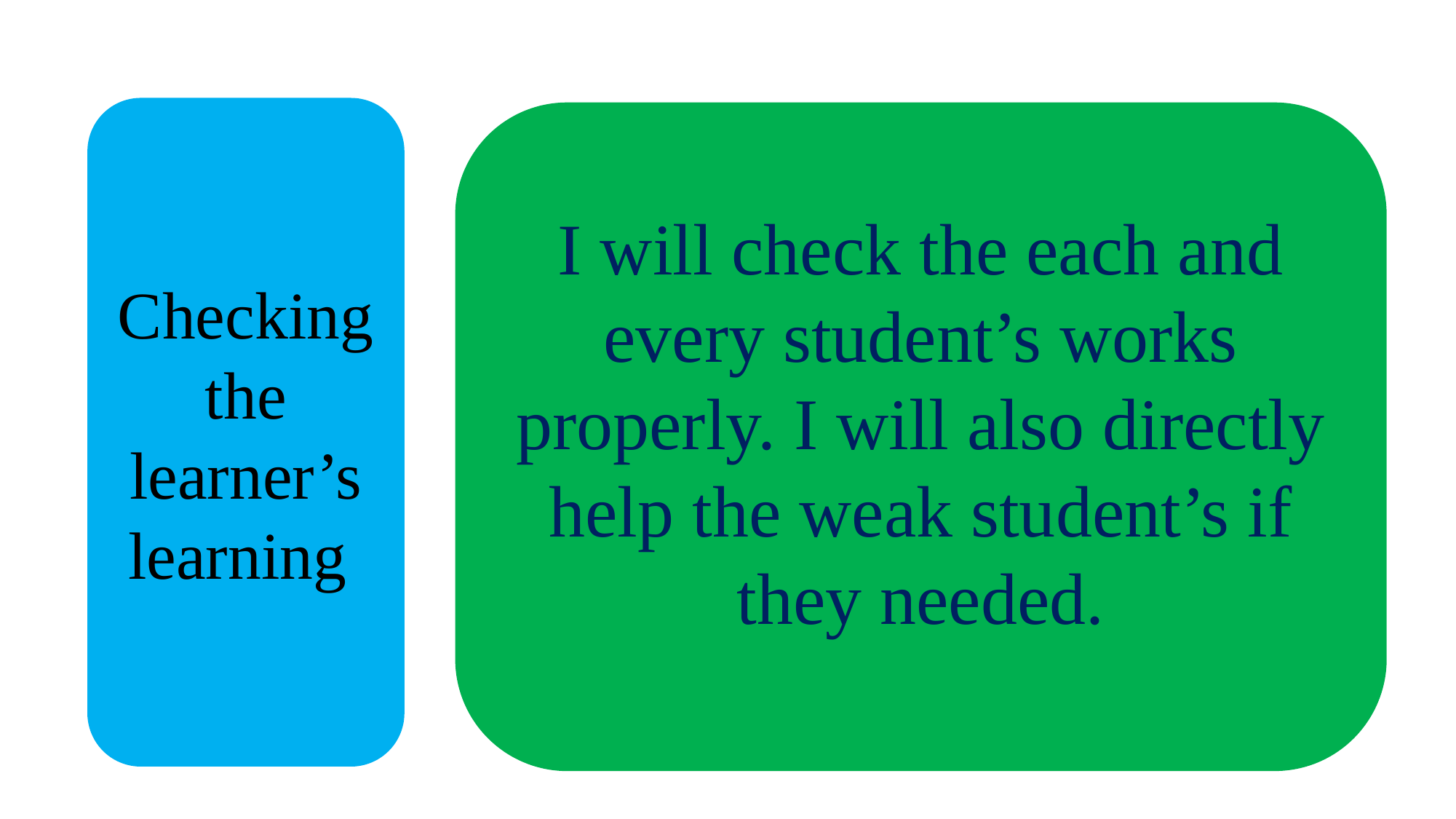

Checking the learner’s learning
I will check the each and every student’s works properly. I will also directly help the weak student’s if they needed.